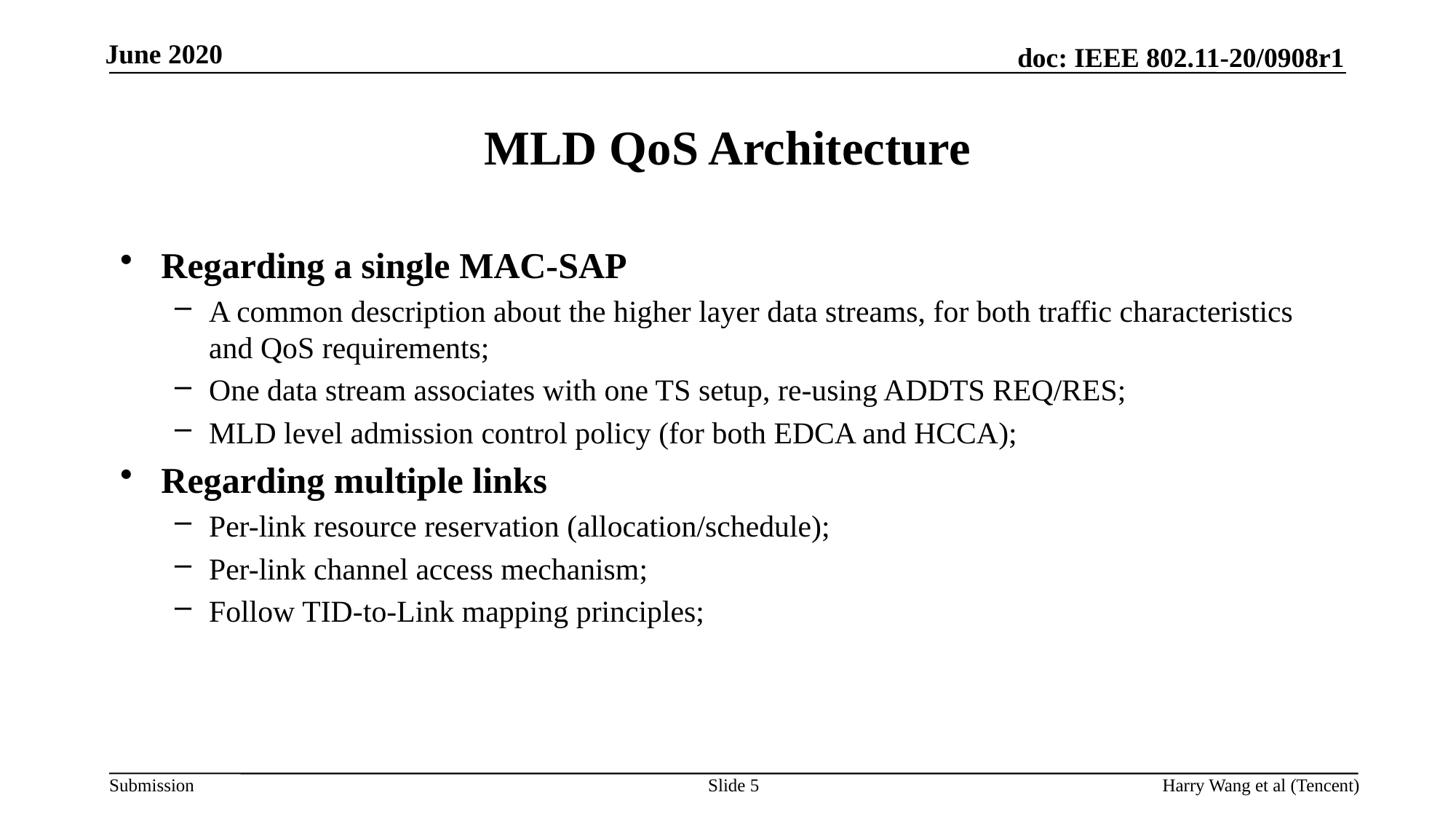

# MLD QoS Architecture
Regarding a single MAC-SAP
A common description about the higher layer data streams, for both traffic characteristics and QoS requirements;
One data stream associates with one TS setup, re-using ADDTS REQ/RES;
MLD level admission control policy (for both EDCA and HCCA);
Regarding multiple links
Per-link resource reservation (allocation/schedule);
Per-link channel access mechanism;
Follow TID-to-Link mapping principles;
Slide 5
Harry Wang et al (Tencent)